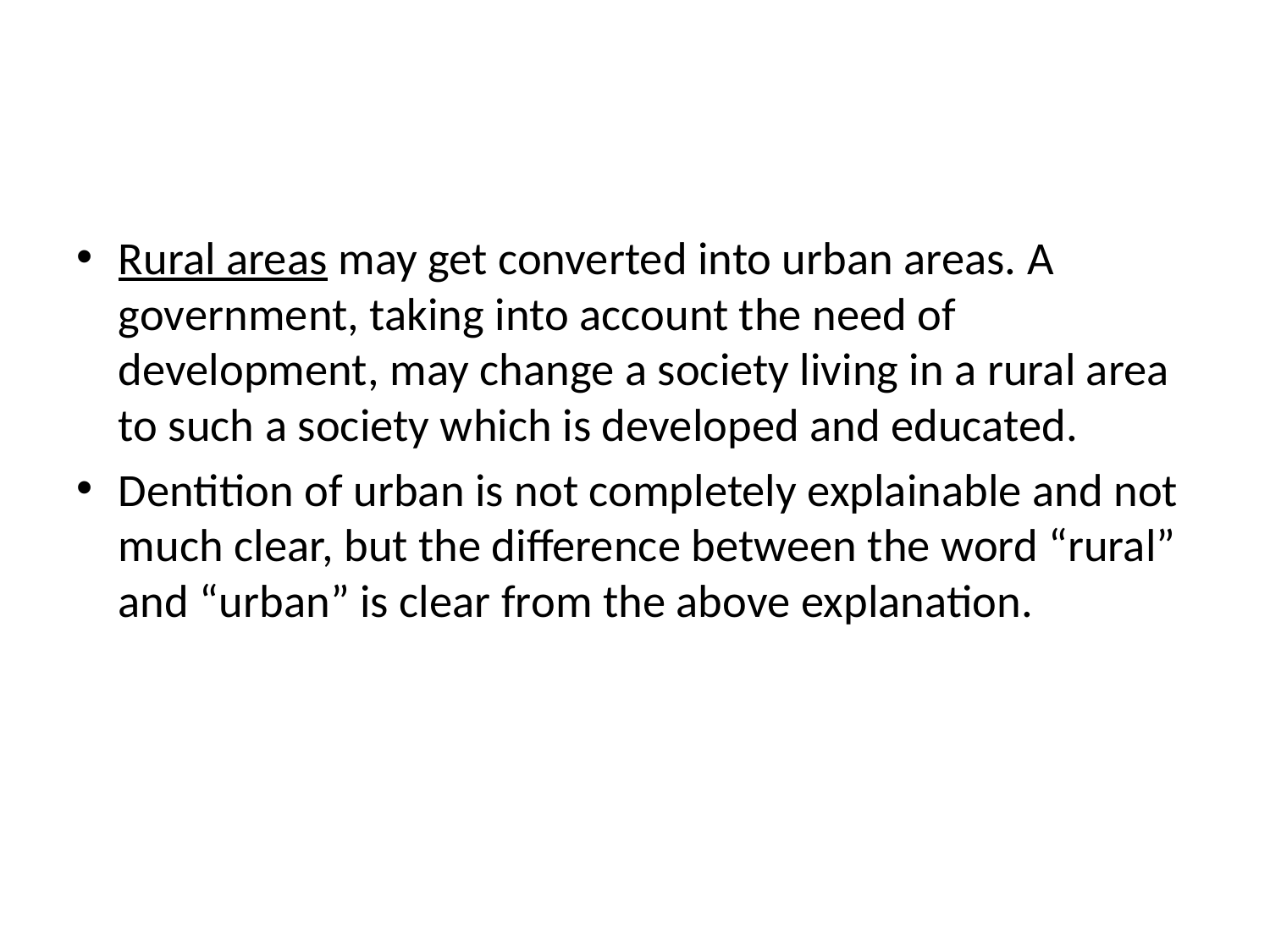

#
Rural areas may get converted into urban areas. A government, taking into account the need of development, may change a society living in a rural area to such a society which is developed and educated.
Dentition of urban is not completely explainable and not much clear, but the difference between the word “rural” and “urban” is clear from the above explanation.